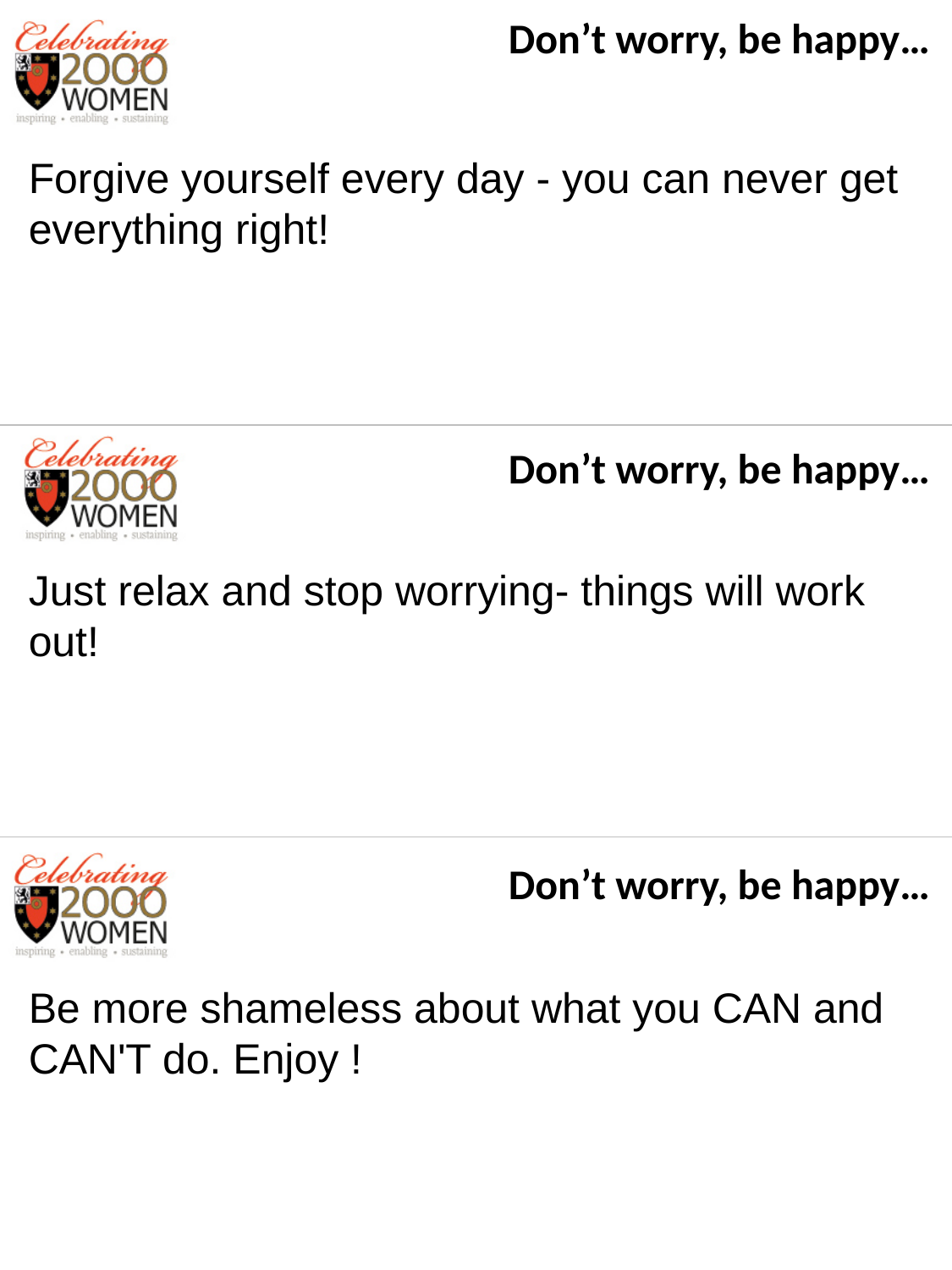

Don’t worry, be happy…
Forgive yourself every day - you can never get everything right!
Don’t worry, be happy…
Just relax and stop worrying- things will work out!
Don’t worry, be happy…
Be more shameless about what you CAN and CAN'T do. Enjoy !